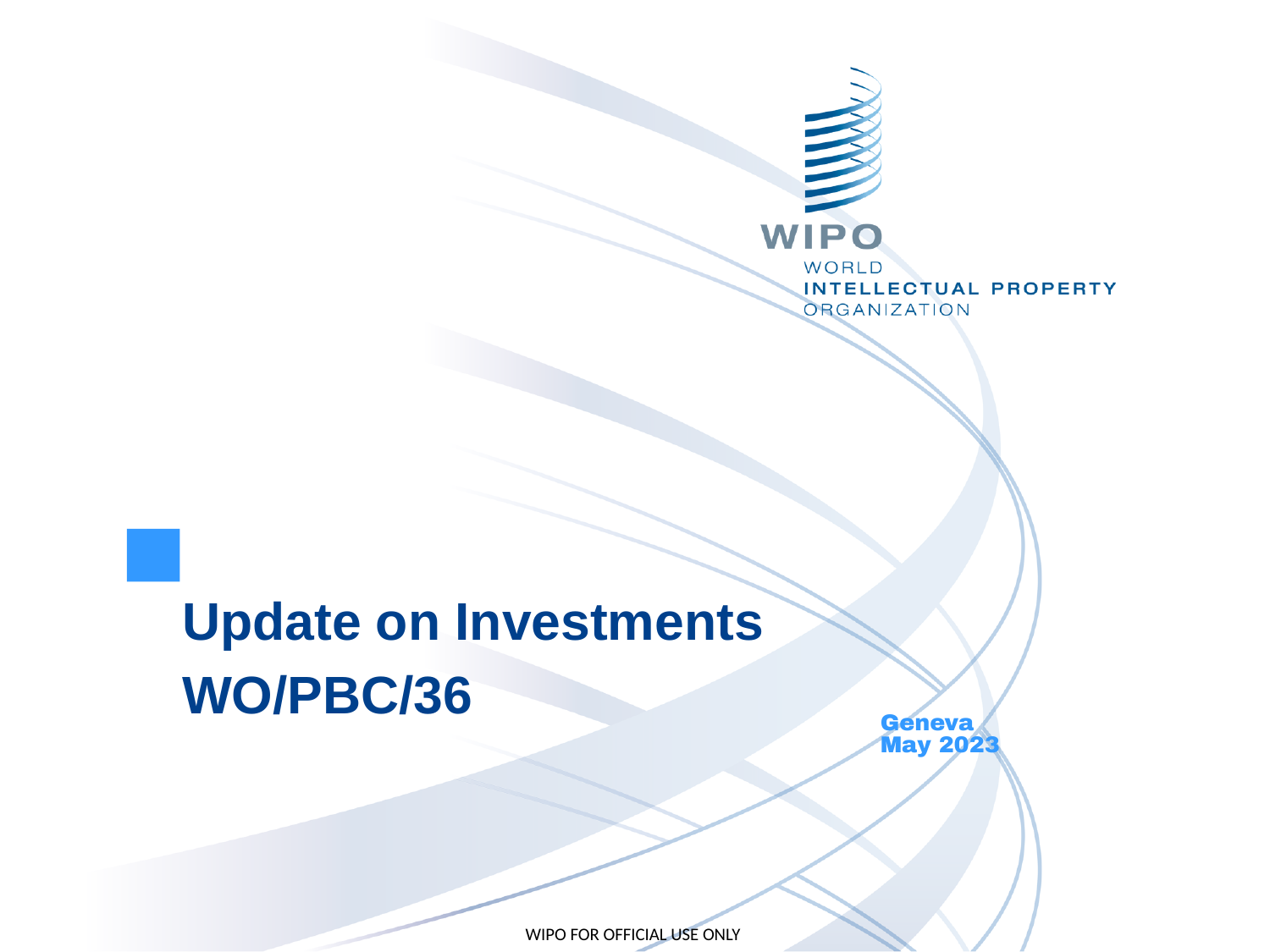

Update on Investments
WO/PBC/36
Geneva
May 2023